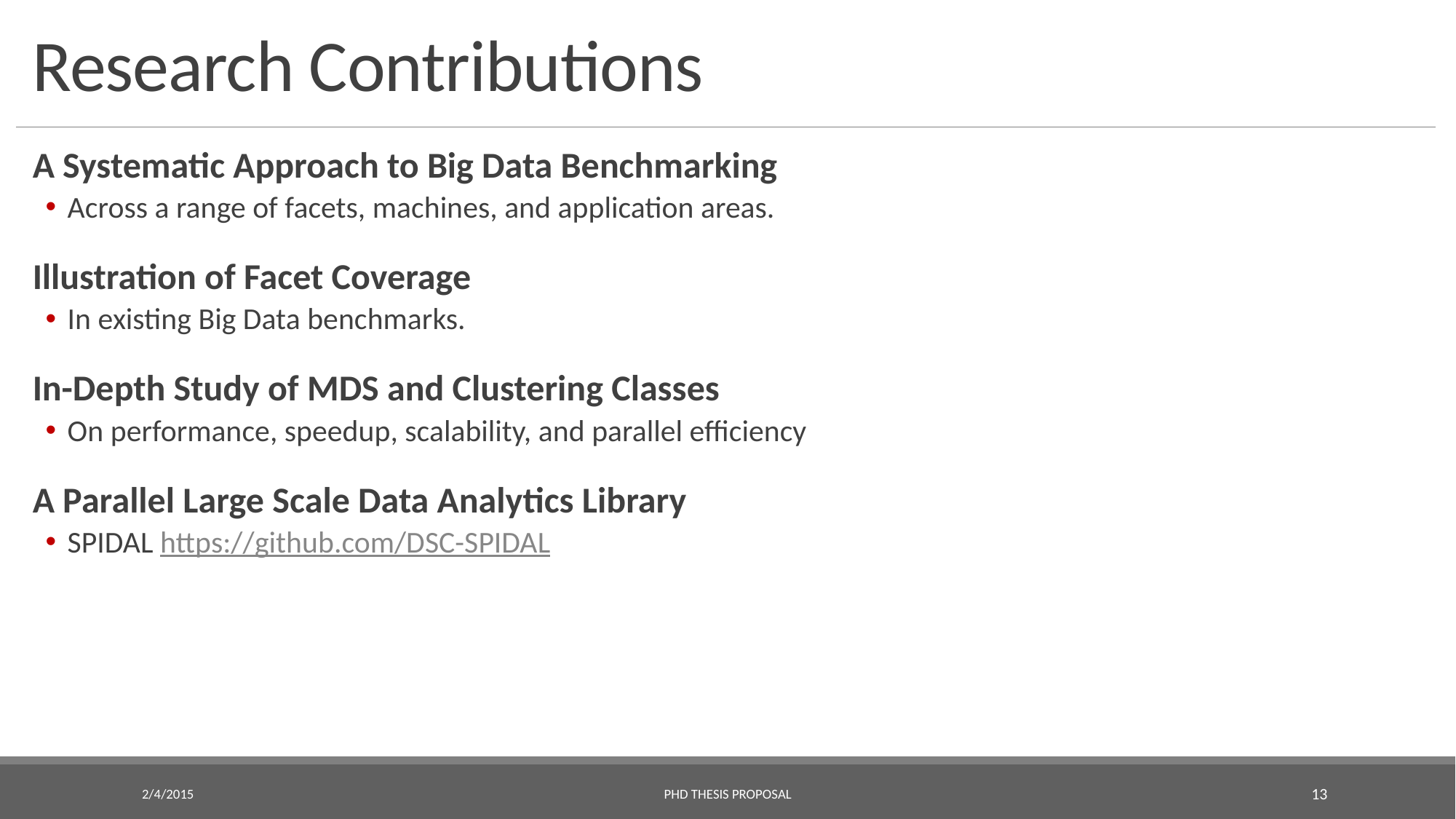

# Research Contributions
A Systematic Approach to Big Data Benchmarking
Across a range of facets, machines, and application areas.
Illustration of Facet Coverage
In existing Big Data benchmarks.
In-Depth Study of MDS and Clustering Classes
On performance, speedup, scalability, and parallel efficiency
A Parallel Large Scale Data Analytics Library
SPIDAL https://github.com/DSC-SPIDAL

2/4/2015
PhD Thesis Proposal
13